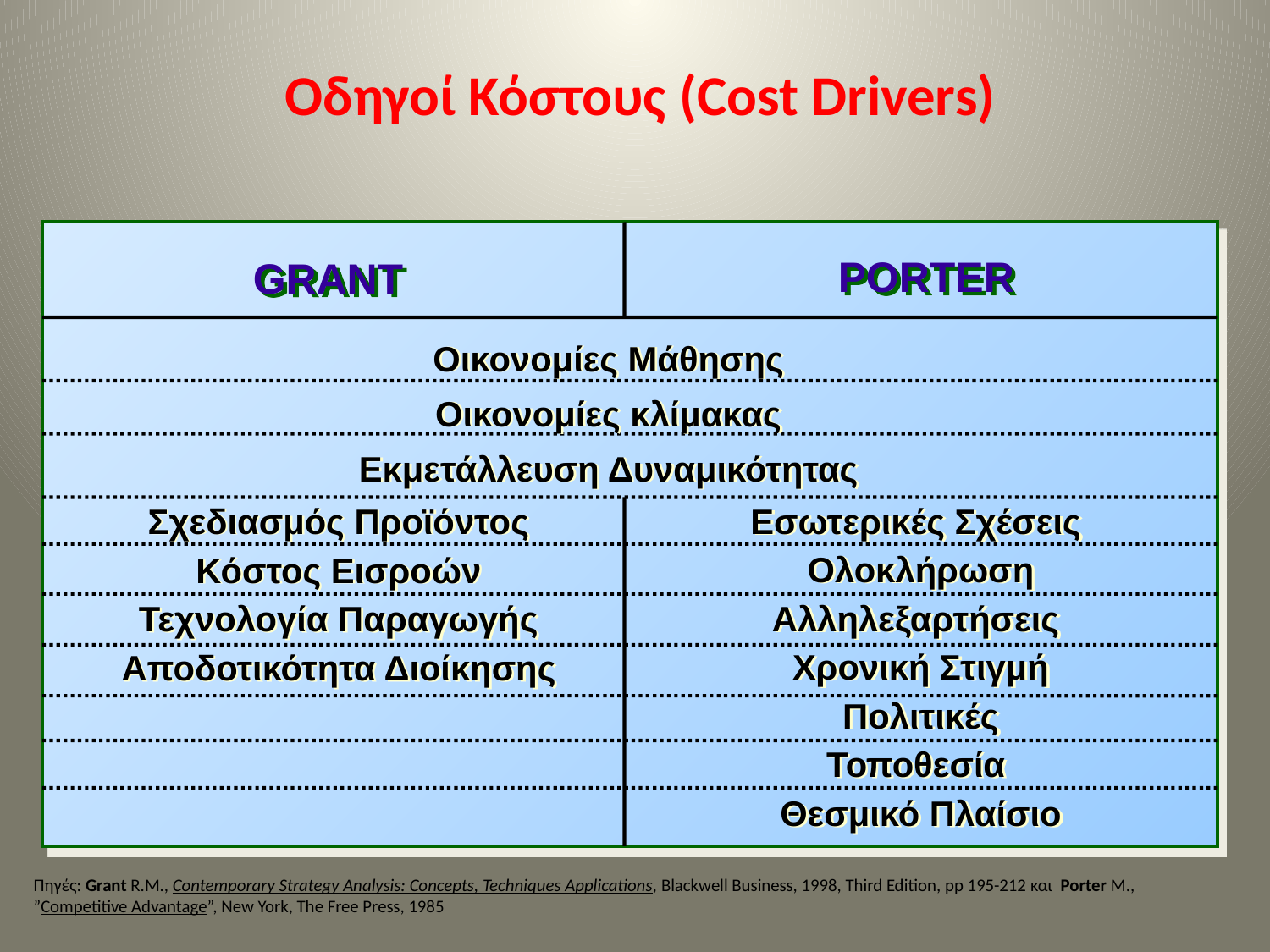

Οδηγοί Κόστους (Cost Drivers)

PORTER
GRANT

Οικονομίες Μάθησης
Οικονομίες κλίμακας
Εκμετάλλευση Δυναμικότητας

Εσωτερικές Σχέσεις
Ολοκλήρωση
Αλληλεξαρτήσεις
Χρονική Στιγμή
Πολιτικές
Τοποθεσία
Θεσμικό Πλαίσιο
Σχεδιασμός Προϊόντος
Κόστος Εισροών
Τεχνολογία Παραγωγής
Αποδοτικότητα Διοίκησης

Πηγές: Grant R.M., Contemporary Strategy Analysis: Concepts, Techniques Applications, Blackwell Business, 1998, Third Edition, pp 195-212 και  Porter M., ”Competitive Advantage”, New York, The Free Press, 1985